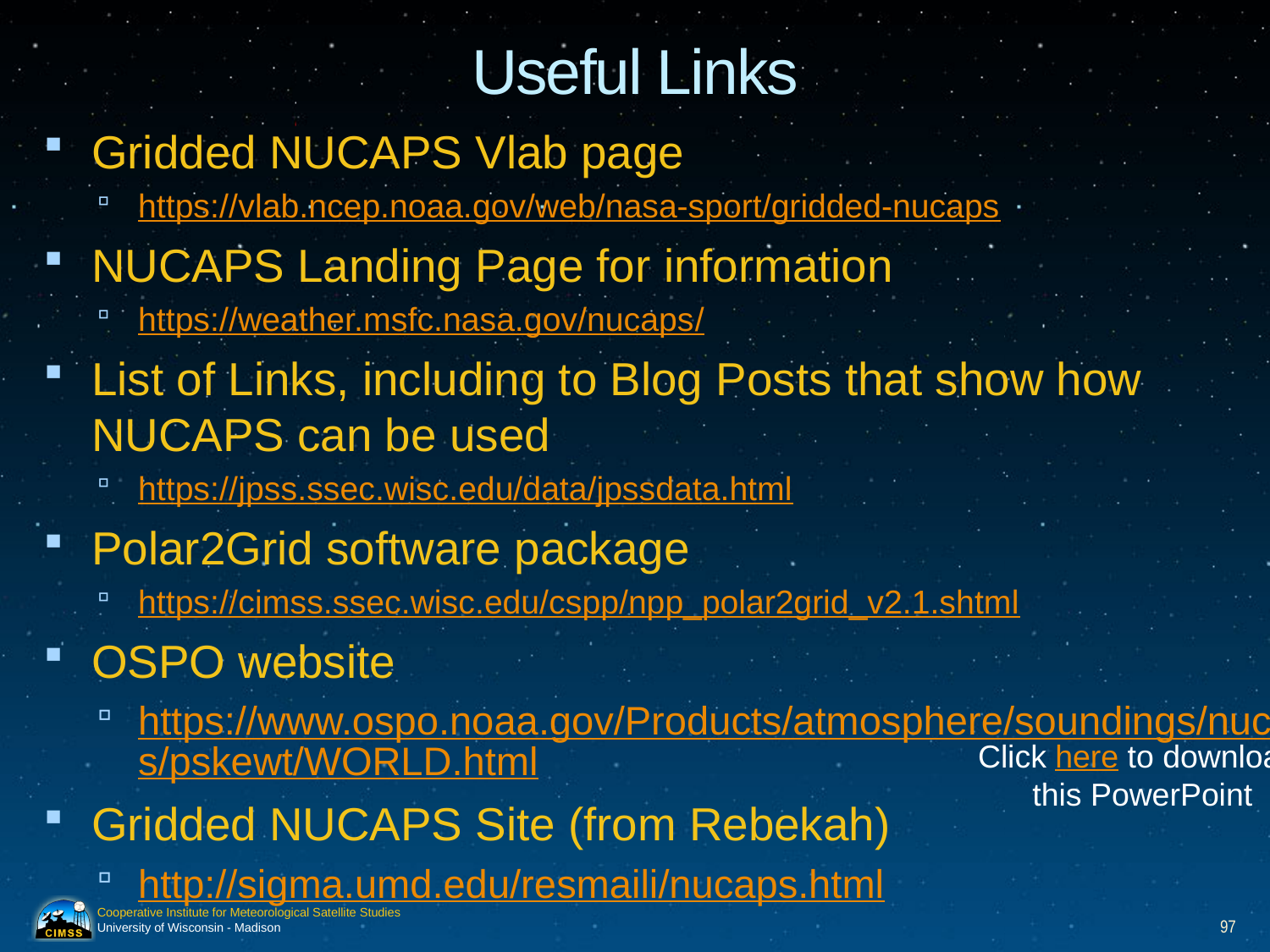

# Useful Links
Gridded NUCAPS Vlab page
https://vlab.ncep.noaa.gov/web/nasa-sport/gridded-nucaps
NUCAPS Landing Page for information
https://weather.msfc.nasa.gov/nucaps/
List of Links, including to Blog Posts that show how NUCAPS can be used
https://jpss.ssec.wisc.edu/data/jpssdata.html
Polar2Grid software package
https://cimss.ssec.wisc.edu/cspp/npp_polar2grid_v2.1.shtml
OSPO website
https://www.ospo.noaa.gov/Products/atmosphere/soundings/nucaps/pskewt/WORLD.html
Gridded NUCAPS Site (from Rebekah)
http://sigma.umd.edu/resmaili/nucaps.html

Click here to download
 this PowerPoint
97